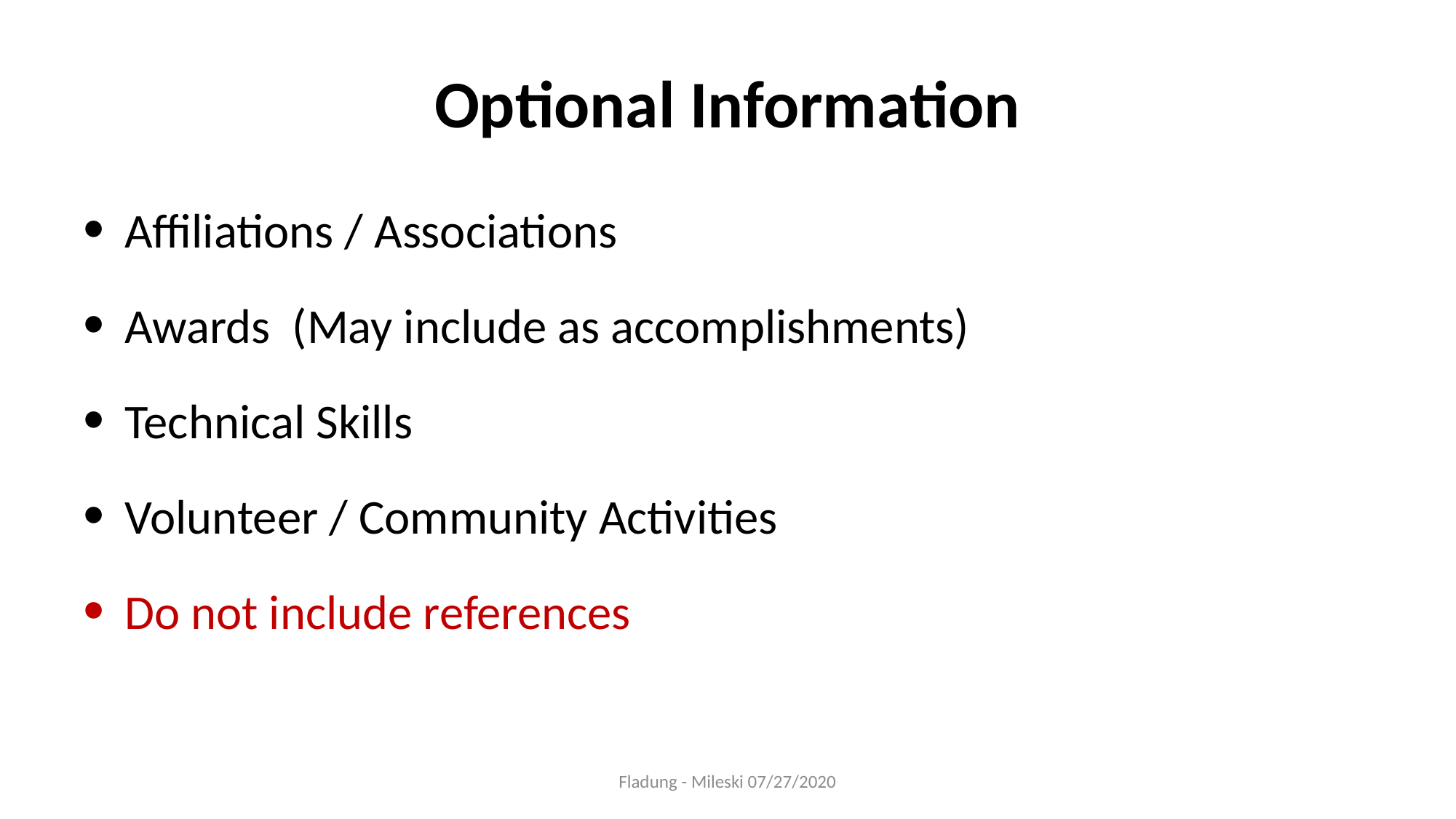

# Optional Information
Affiliations / Associations
Awards  (May include as accomplishments)
Technical Skills
Volunteer / Community Activities
Do not include references
Fladung - Mileski 07/27/2020